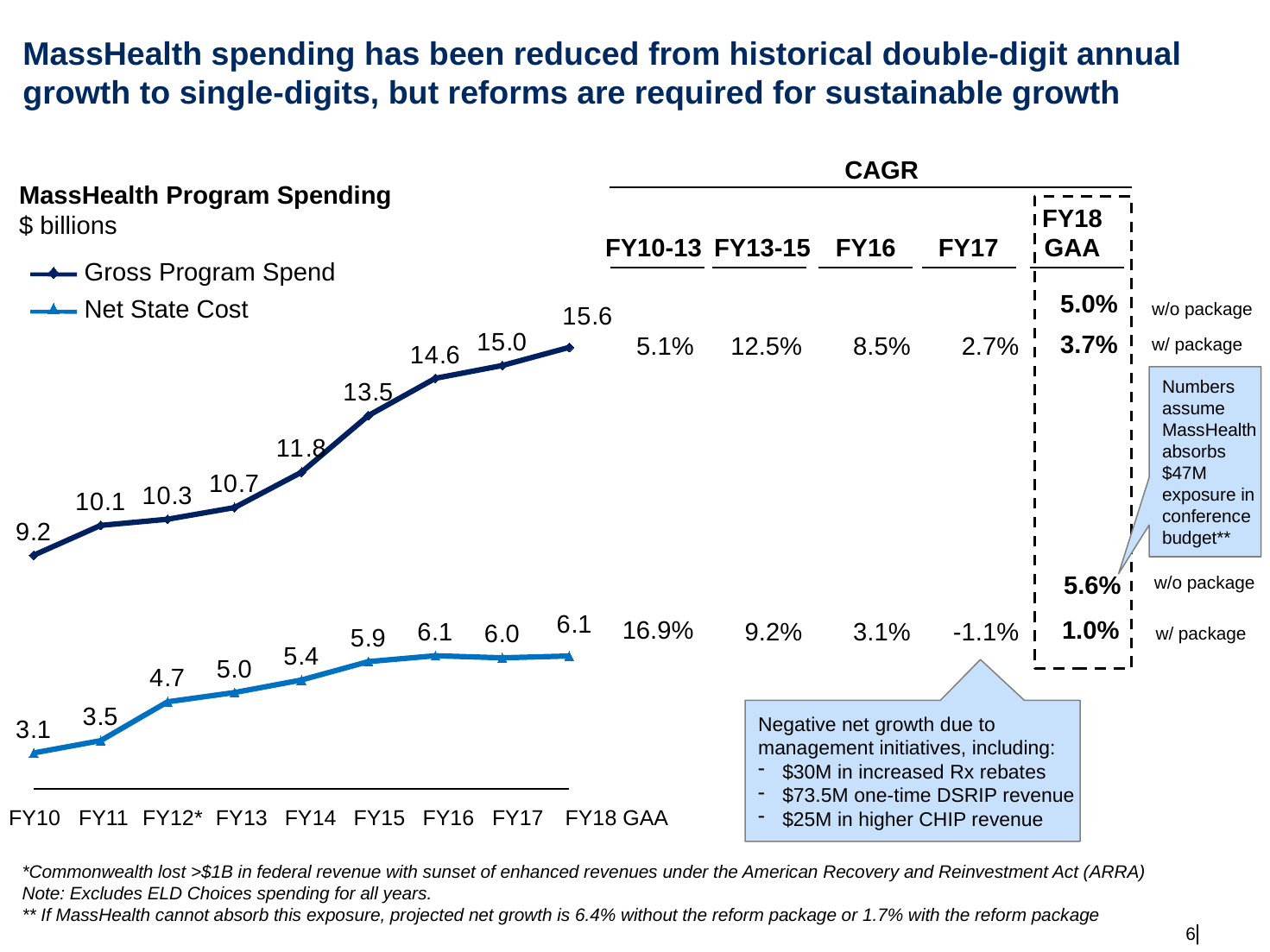

# MassHealth spending has been reduced from historical double-digit annual growth to single-digits, but reforms are required for sustainable growth
CAGR
MassHealth Program Spending
$ billions

FY18
GAA

FY10-13
FY13-15
FY17
FY16
Gross Program Spend

### Chart

| Category | Line 1 | Line 3 |
|---|---|---|
| 1 | 9.198696245 | 3.1089884140000006 |
|  | 10.11838797 | 3.4871346240000003 |
|  | 10.308353242 | 4.683972282000001 |
|  | 10.667169974 | 4.969918721 |
| 2 | 11.755290181 | 5.354760670999999 |
| 3 | 13.501085553 | 5.921473569999999 |
| 4 | 14.648348864 | 6.103331290000002 |
| 5 | 15.04241 | 6.0381275383999995 |
| 6 | 15.602014583 | 6.09528253559 |
5.0%
w/o package
Net State Cost

3.7%
5.1%
12.5%
8.5%
2.7%
w/ package
Numbers assume MassHealth absorbs $47M exposure in  conference budget**
5.6%
w/o package
1.0%
16.9%
9.2%
3.1%
-1.1%
w/ package
Negative net growth due to management initiatives, including:
$30M in increased Rx rebates
$73.5M one-time DSRIP revenue
$25M in higher CHIP revenue
FY13
FY14
FY15
FY16
FY17
FY18 GAA
FY10
FY11
FY12*
*Commonwealth lost >$1B in federal revenue with sunset of enhanced revenues under the American Recovery and Reinvestment Act (ARRA)
Note: Excludes ELD Choices spending for all years.
** If MassHealth cannot absorb this exposure, projected net growth is 6.4% without the reform package or 1.7% with the reform package